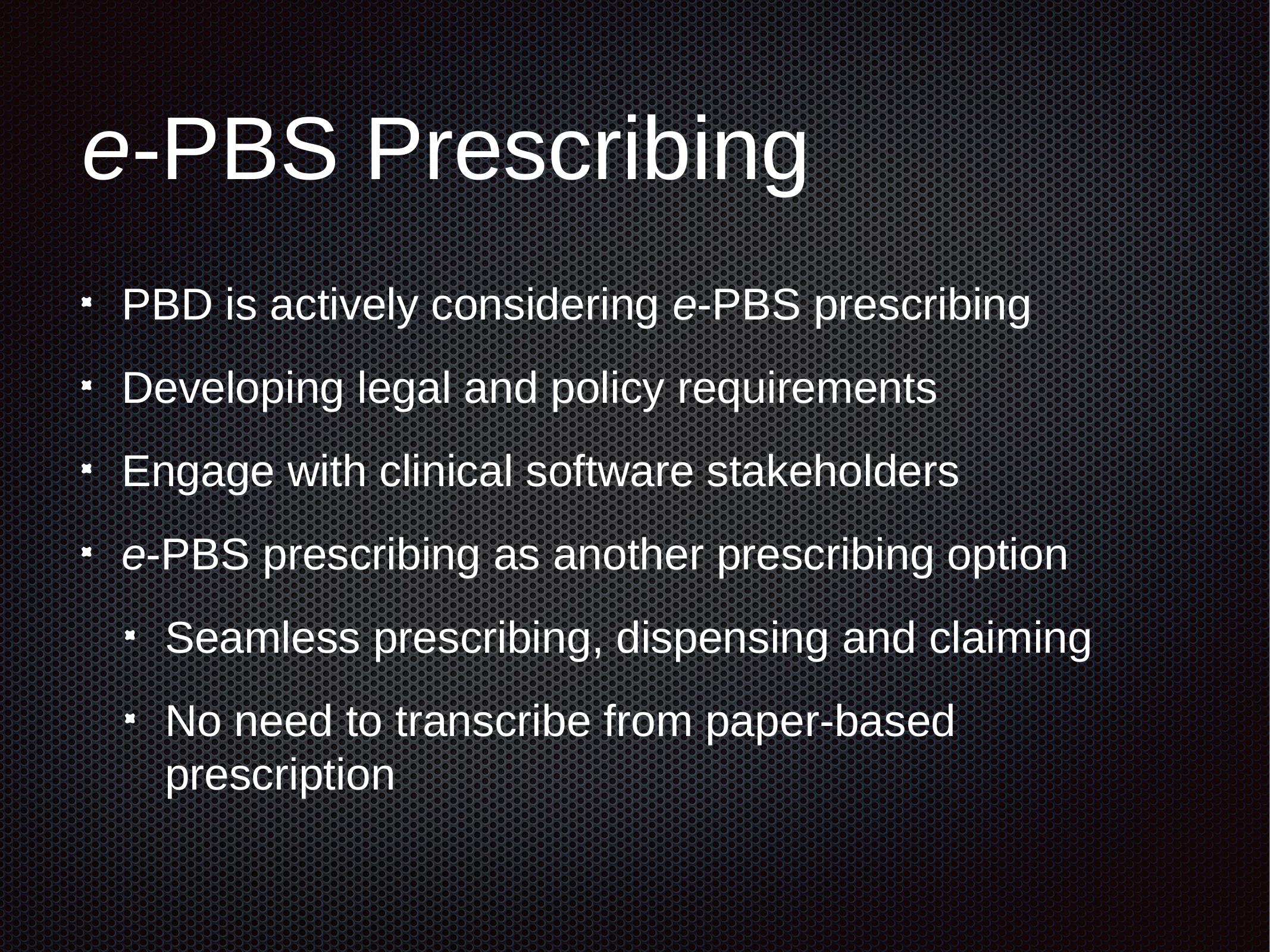

# e-PBS Prescribing
PBD is actively considering e-PBS prescribing
Developing legal and policy requirements
Engage with clinical software stakeholders
e-PBS prescribing as another prescribing option
Seamless prescribing, dispensing and claiming
No need to transcribe from paper-based prescription